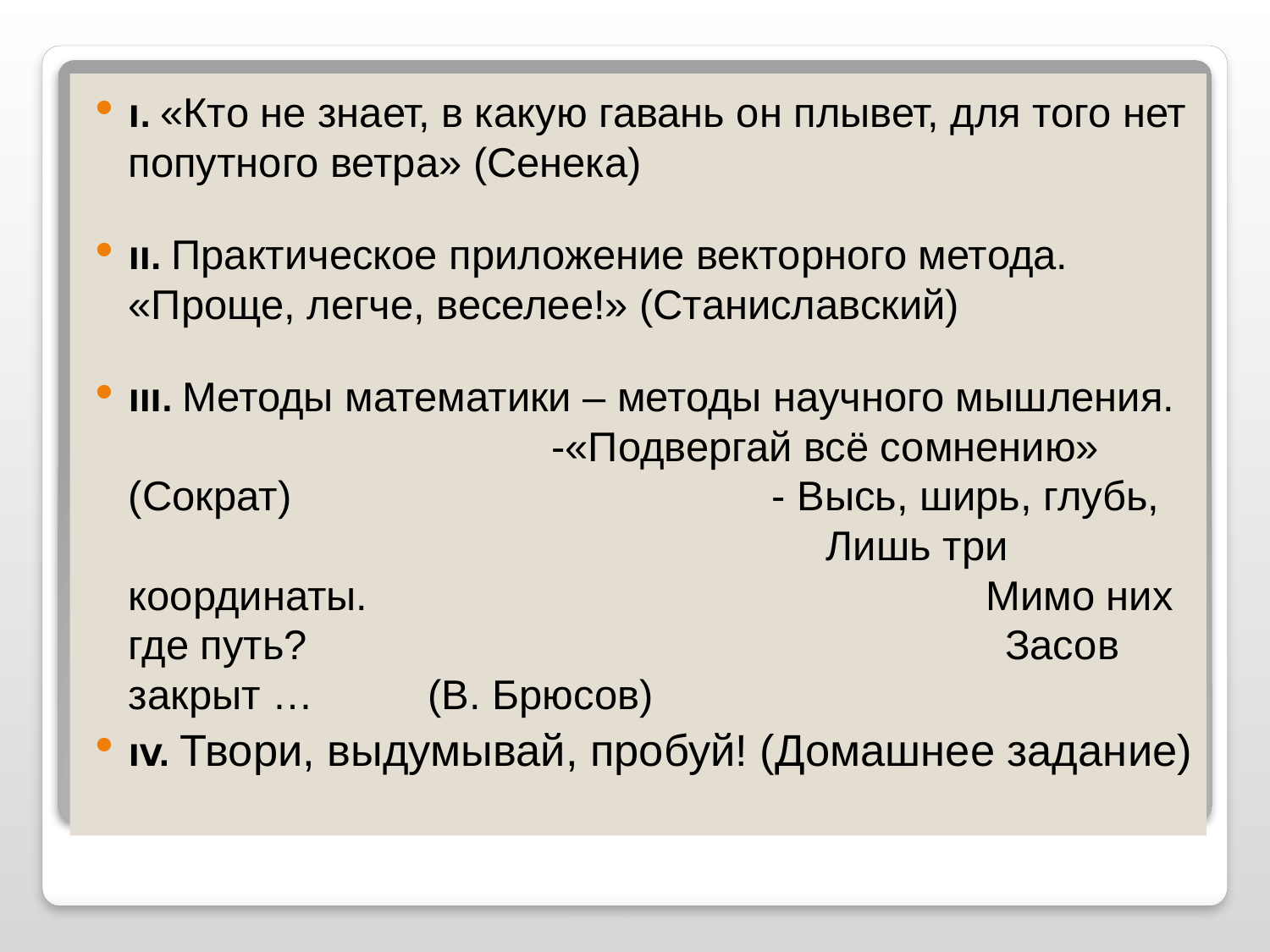

I. «Кто не знает, в какую гавань он плывет, для того нет попутного ветра» (Сенека)

II. Практическое приложение векторного метода.    «Проще, легче, веселее!» (Станиславский)

III. Методы математики – методы научного мышления.                                       -«Подвергай всё сомнению» (Сократ)                                          - Высь, ширь, глубь,                                                                Лишь три координаты.                                                      Мимо них где путь?                                                             Засов закрыт …          (В. Брюсов)
IV. Твори, выдумывай, пробуй! (Домашнее задание)

#